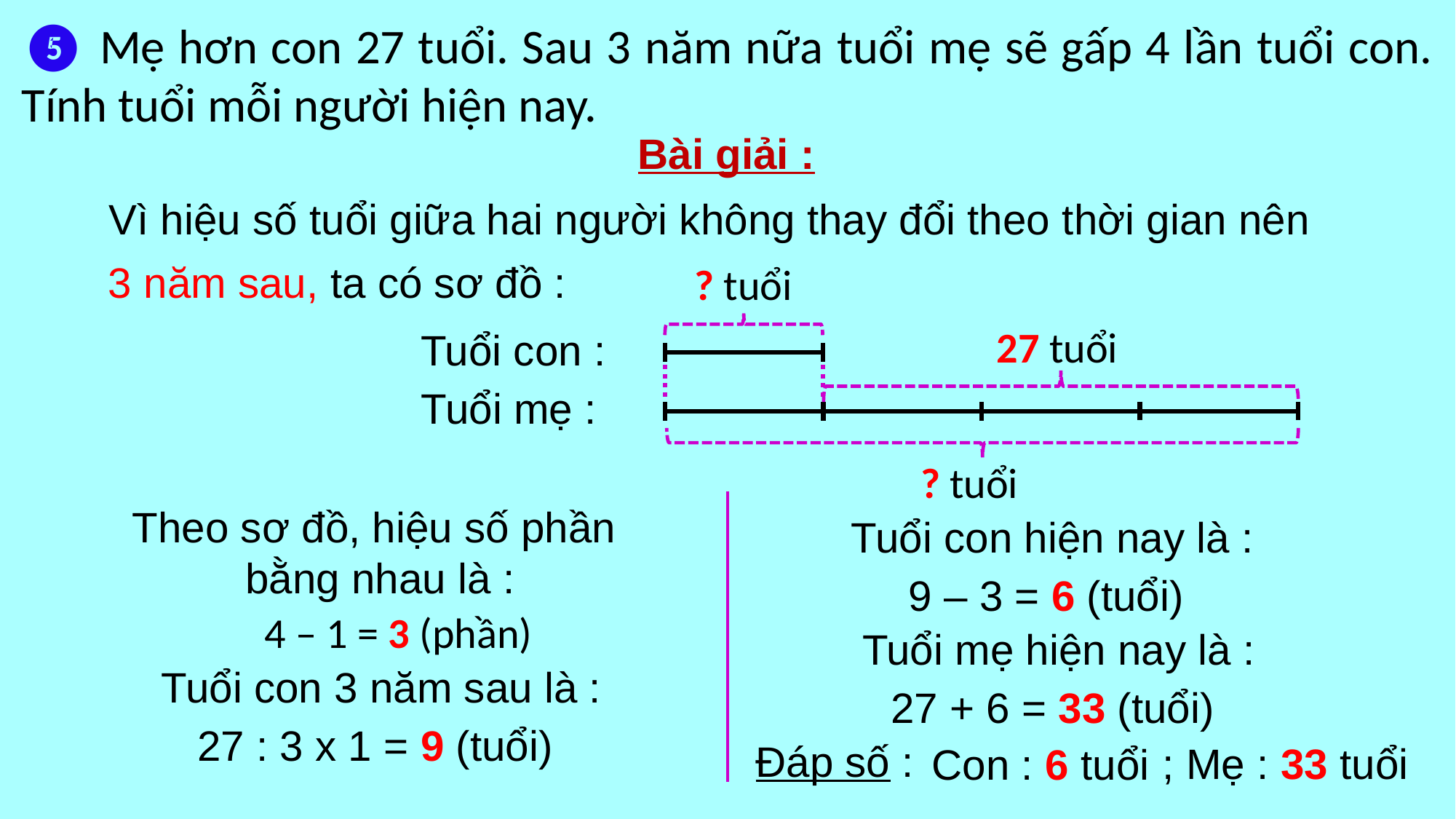

❺ Mẹ hơn con 27 tuổi. Sau 3 năm nữa tuổi mẹ sẽ gấp 4 lần tuổi con. Tính tuổi mỗi người hiện nay.

Bài giải :

Vì hiệu số tuổi giữa hai người không thay đổi theo thời gian nên

3 năm sau, ta có sơ đồ :
? tuổi
Tuổi con :
27 tuổi
Tuổi mẹ :
? tuổi
Theo sơ đồ, hiệu số phần
bằng nhau là :
Tuổi con hiện nay là :
9 – 3 = 6 (tuổi)
4 – 1 = 3 (phần)
Tuổi mẹ hiện nay là :
Tuổi con 3 năm sau là :
27 + 6 = 33 (tuổi)
27 : 3 x 1 = 9 (tuổi)
Đáp số :
; Mẹ : 33 tuổi
Con : 6 tuổi